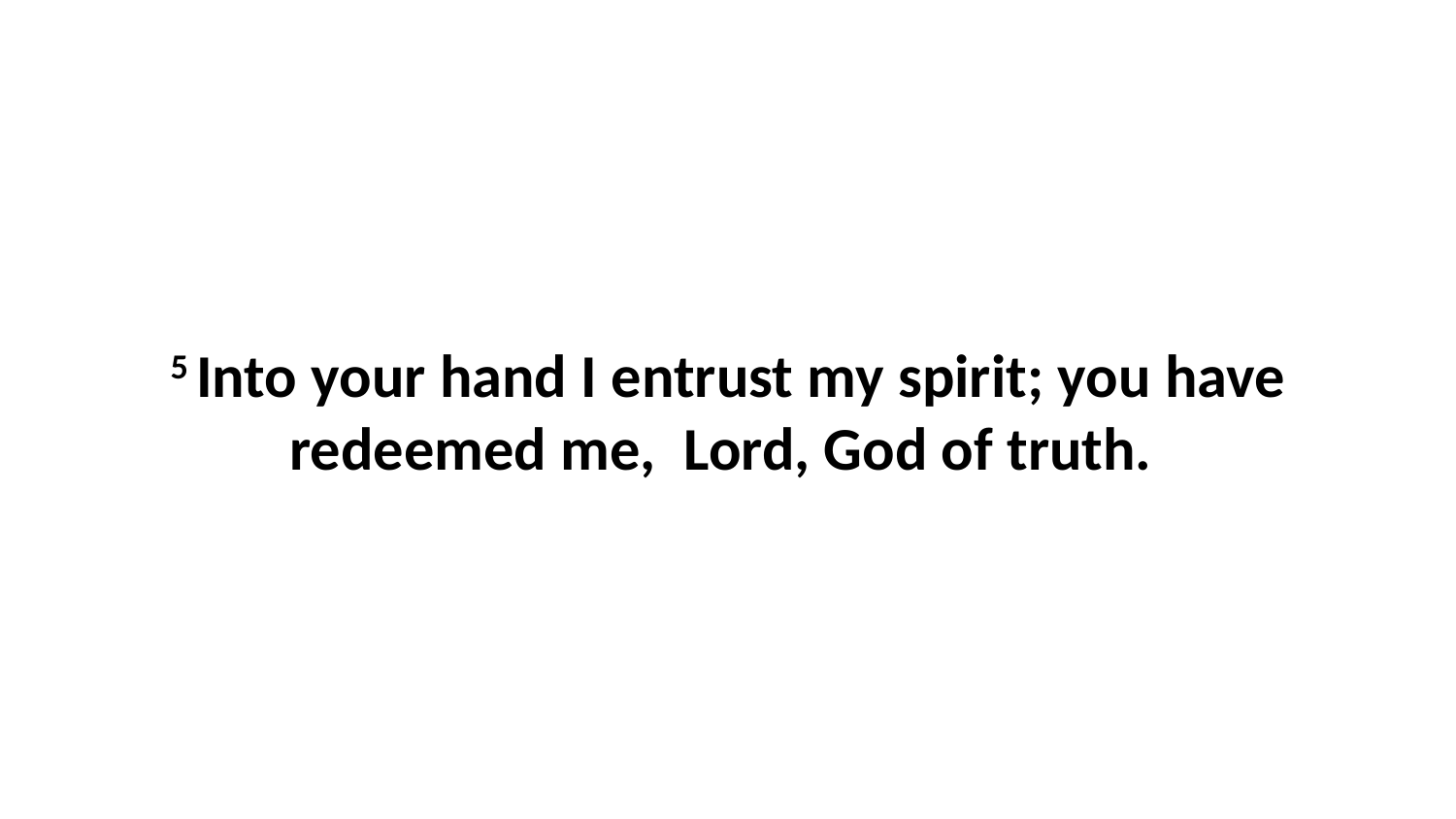

5 Into your hand I entrust my spirit; you have redeemed me,  Lord, God of truth.